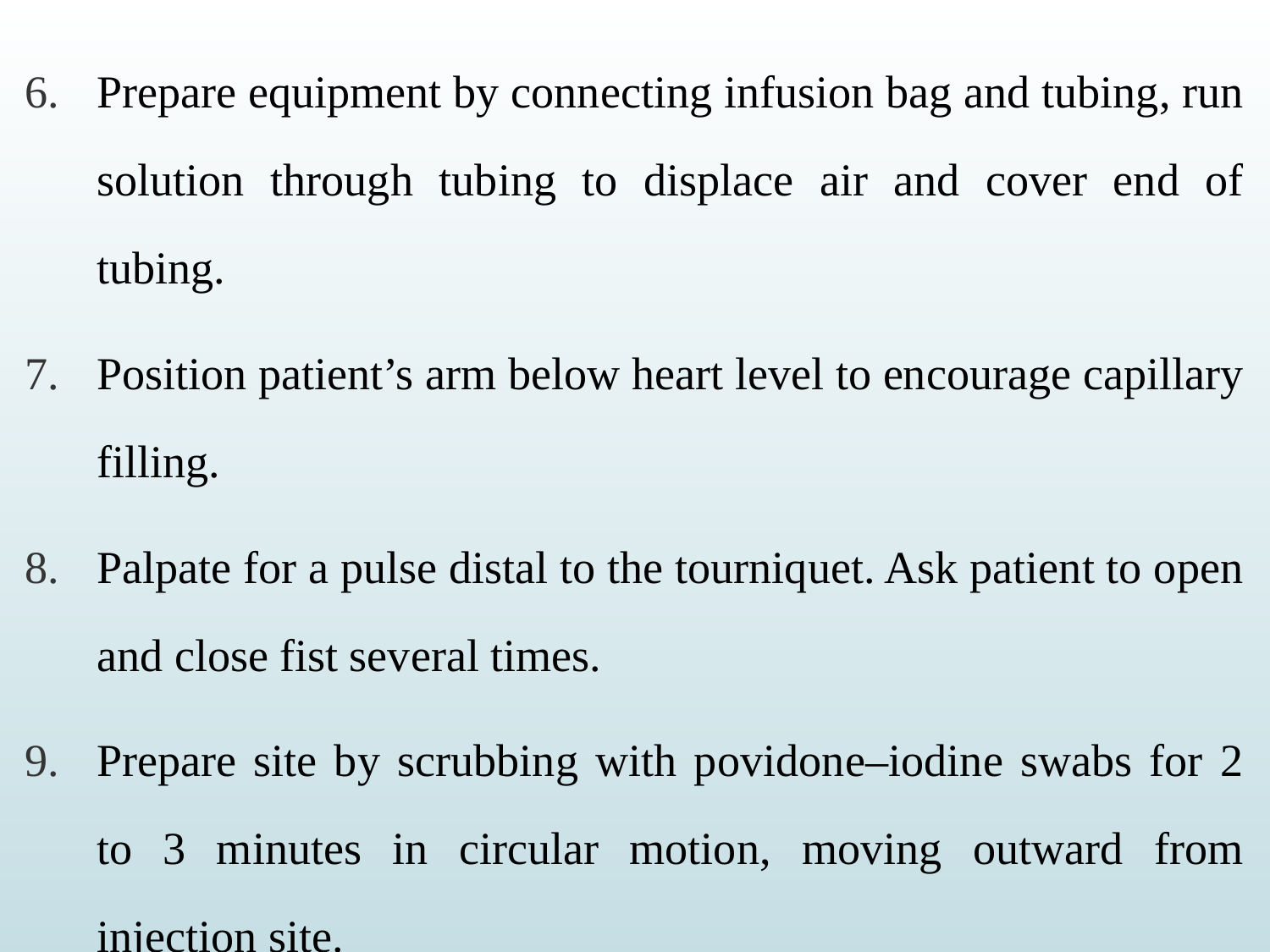

Prepare equipment by connecting infusion bag and tubing, run solution through tubing to displace air and cover end of tubing.
Position patient’s arm below heart level to encourage capillary filling.
Palpate for a pulse distal to the tourniquet. Ask patient to open and close fist several times.
Prepare site by scrubbing with povidone–iodine swabs for 2 to 3 minutes in circular motion, moving outward from injection site.